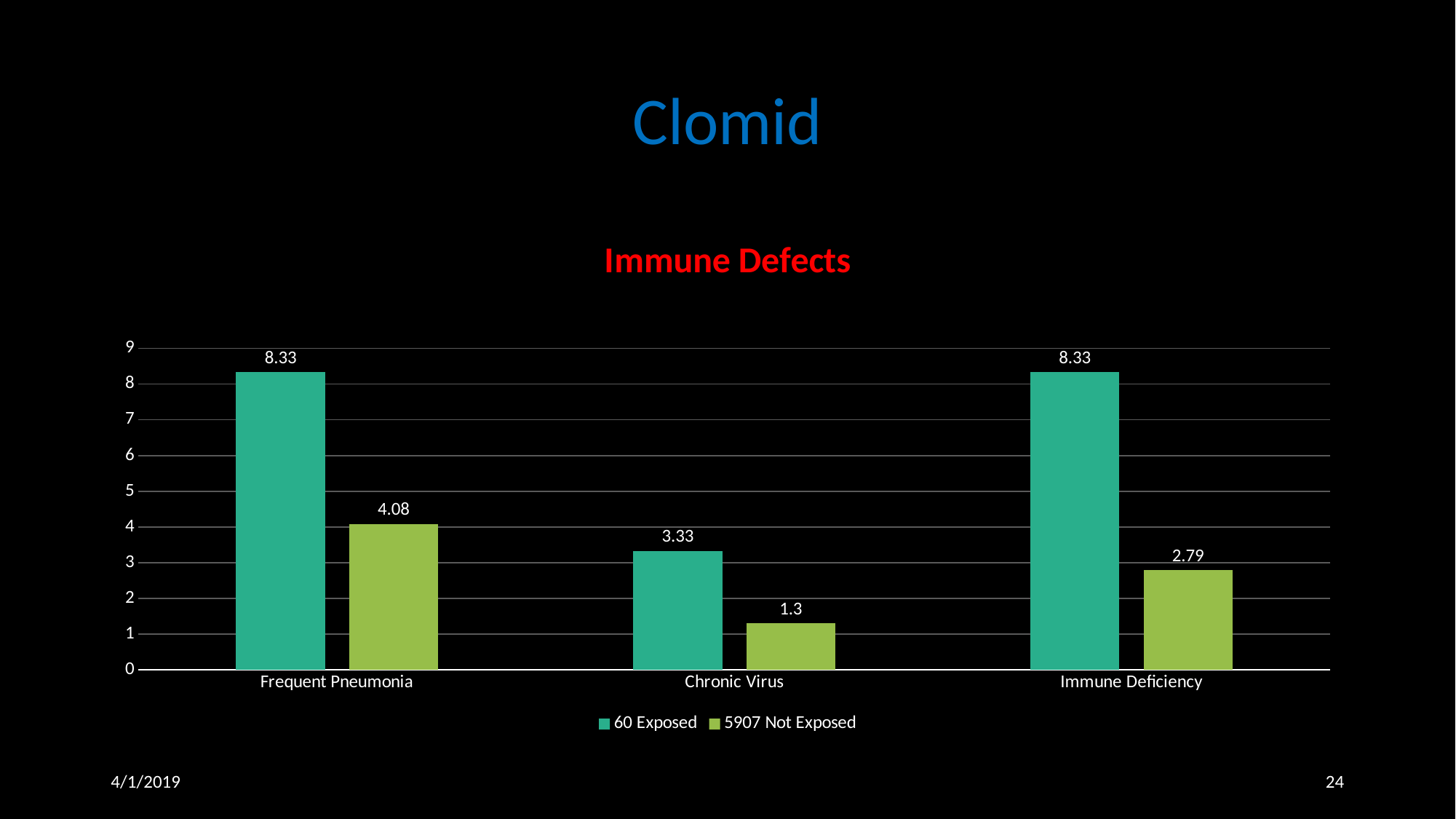

# Clomid

### Chart: Immune Defects

| Category | 60 Exposed | 5907 Not Exposed |
|---|---|---|
| Frequent Pneumonia | 8.33 | 4.08 |
| Chronic Virus | 3.33 | 1.3 |
| Immune Deficiency | 8.33 | 2.79 |
4/1/2019
24